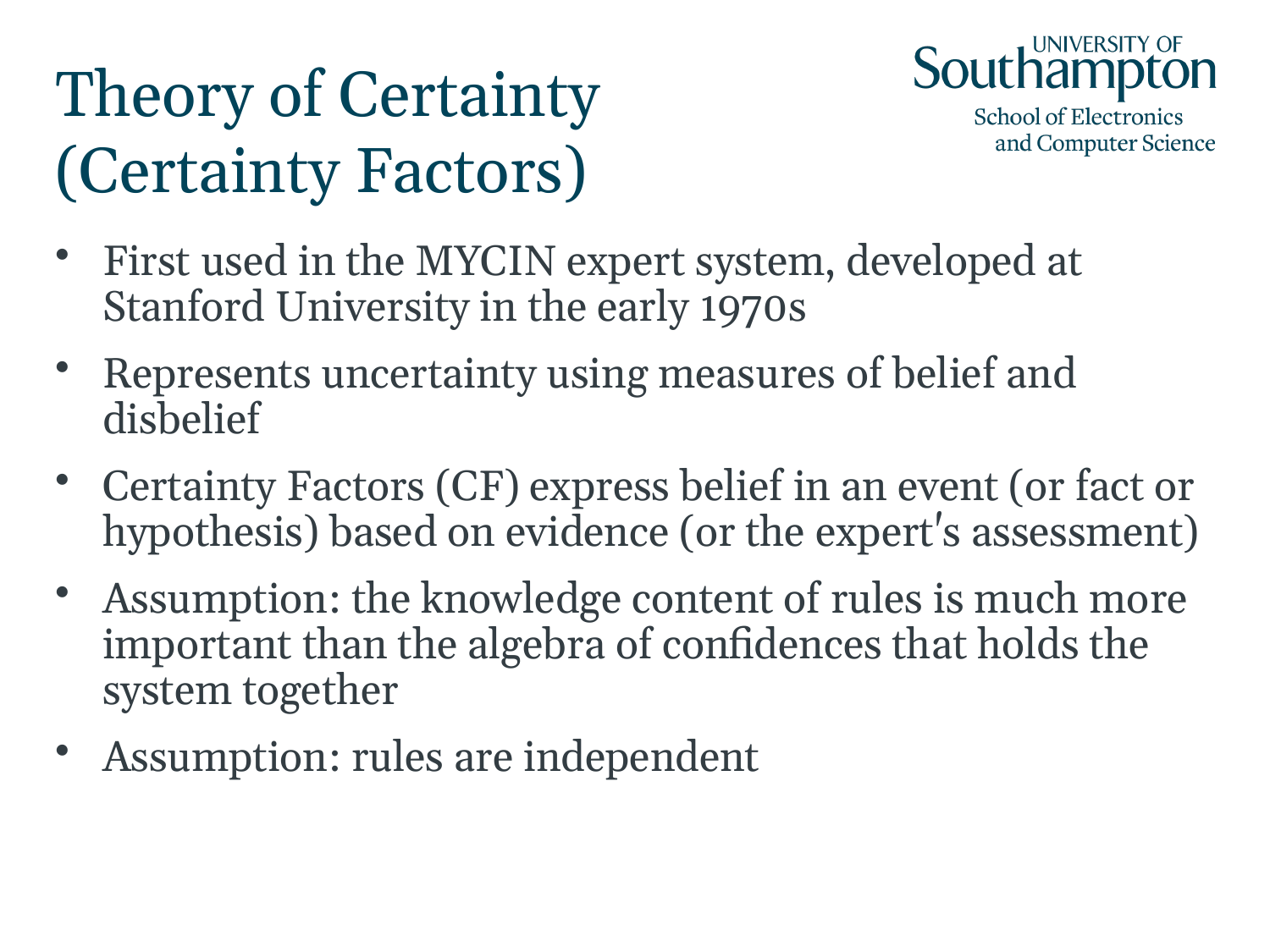

# Theory of Certainty (Certainty Factors)
First used in the MYCIN expert system, developed at Stanford University in the early 1970s
Represents uncertainty using measures of belief and disbelief
Certainty Factors (CF) express belief in an event (or fact or hypothesis) based on evidence (or the expert's assessment)
Assumption: the knowledge content of rules is much more important than the algebra of confidences that holds the system together
Assumption: rules are independent